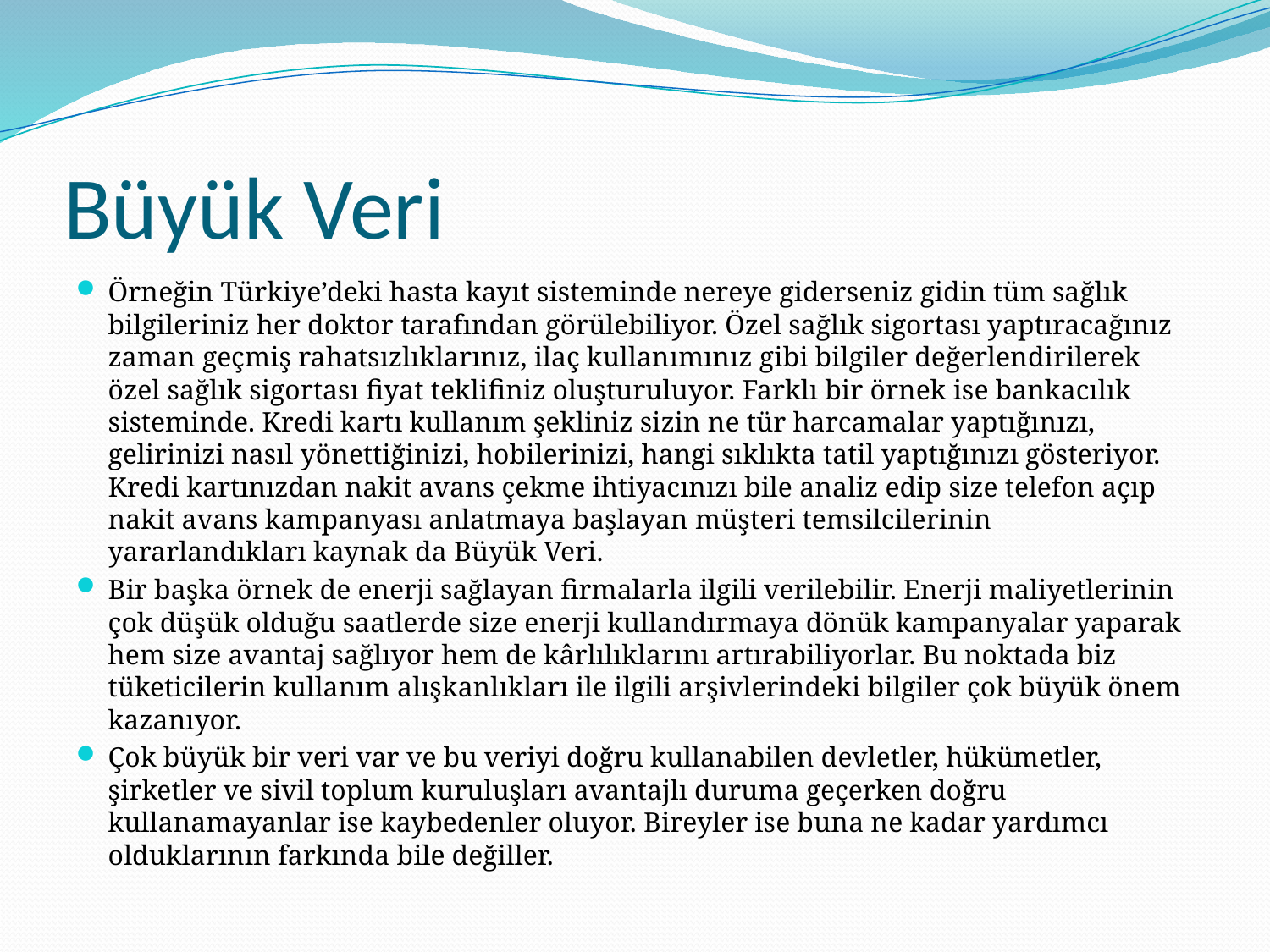

# Büyük Veri
Örneğin Türkiye’deki hasta kayıt sisteminde nereye giderseniz gidin tüm sağlık bilgileriniz her doktor tarafından görülebiliyor. Özel sağlık sigortası yaptıracağınız zaman geçmiş rahatsızlıklarınız, ilaç kullanımınız gibi bilgiler değerlendirilerek özel sağlık sigortası fiyat teklifiniz oluşturuluyor. Farklı bir örnek ise bankacılık sisteminde. Kredi kartı kullanım şekliniz sizin ne tür harcamalar yaptığınızı, gelirinizi nasıl yönettiğinizi, hobilerinizi, hangi sıklıkta tatil yaptığınızı gösteriyor. Kredi kartınızdan nakit avans çekme ihtiyacınızı bile analiz edip size telefon açıp nakit avans kampanyası anlatmaya başlayan müşteri temsilcilerinin yararlandıkları kaynak da Büyük Veri.
Bir başka örnek de enerji sağlayan firmalarla ilgili verilebilir. Enerji maliyetlerinin çok düşük olduğu saatlerde size enerji kullandırmaya dönük kampanyalar yaparak hem size avantaj sağlıyor hem de kârlılıklarını artırabiliyorlar. Bu noktada biz tüketicilerin kullanım alışkanlıkları ile ilgili arşivlerindeki bilgiler çok büyük önem kazanıyor.
Çok büyük bir veri var ve bu veriyi doğru kullanabilen devletler, hükümetler, şirketler ve sivil toplum kuruluşları avantajlı duruma geçerken doğru kullanamayanlar ise kaybedenler oluyor. Bireyler ise buna ne kadar yardımcı olduklarının farkında bile değiller.